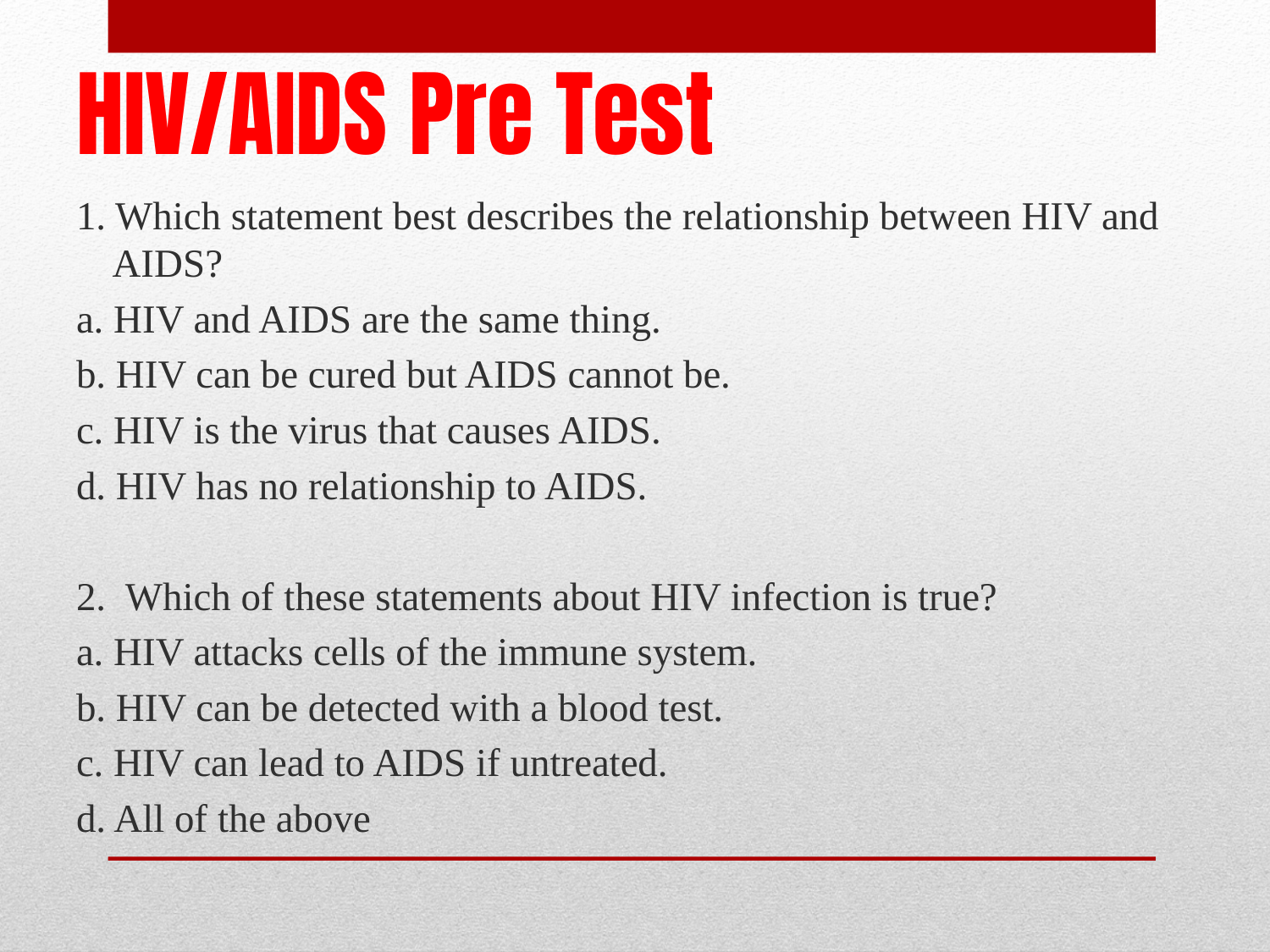

# HIV/AIDS Pre Test
1. Which statement best describes the relationship between HIV and AIDS?
a. HIV and AIDS are the same thing.
b. HIV can be cured but AIDS cannot be.
c. HIV is the virus that causes AIDS.
d. HIV has no relationship to AIDS.

2.  Which of these statements about HIV infection is true?
a. HIV attacks cells of the immune system.
b. HIV can be detected with a blood test.
c. HIV can lead to AIDS if untreated.
d. All of the above